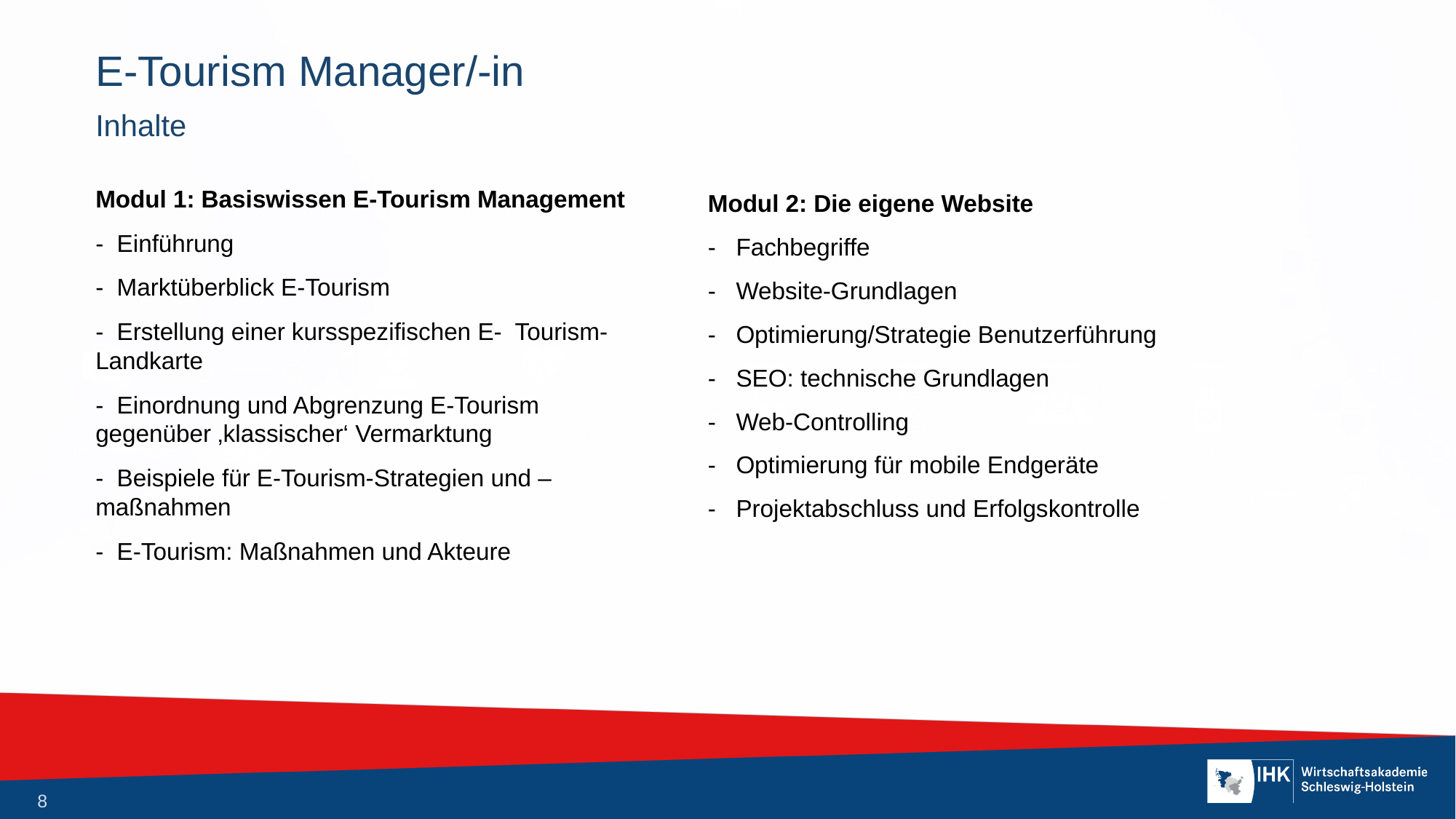

# E-Tourism Manager/-in
Inhalte
Modul 2: Die eigene Website
-   Fachbegriffe
-   Website-Grundlagen
-   Optimierung/Strategie Benutzerführung
-   SEO: technische Grundlagen
-   Web-Controlling
-   Optimierung für mobile Endgeräte
-   Projektabschluss und Erfolgskontrolle
Modul 1: Basiswissen E-Tourism Management
-  Einführung
-  Marktüberblick E-Tourism
-  Erstellung einer kursspezifischen E-  Tourism-Landkarte
-  Einordnung und Abgrenzung E-Tourism gegenüber ‚klassischer‘ Vermarktung
-  Beispiele für E-Tourism-Strategien und –maßnahmen
-  E-Tourism: Maßnahmen und Akteure